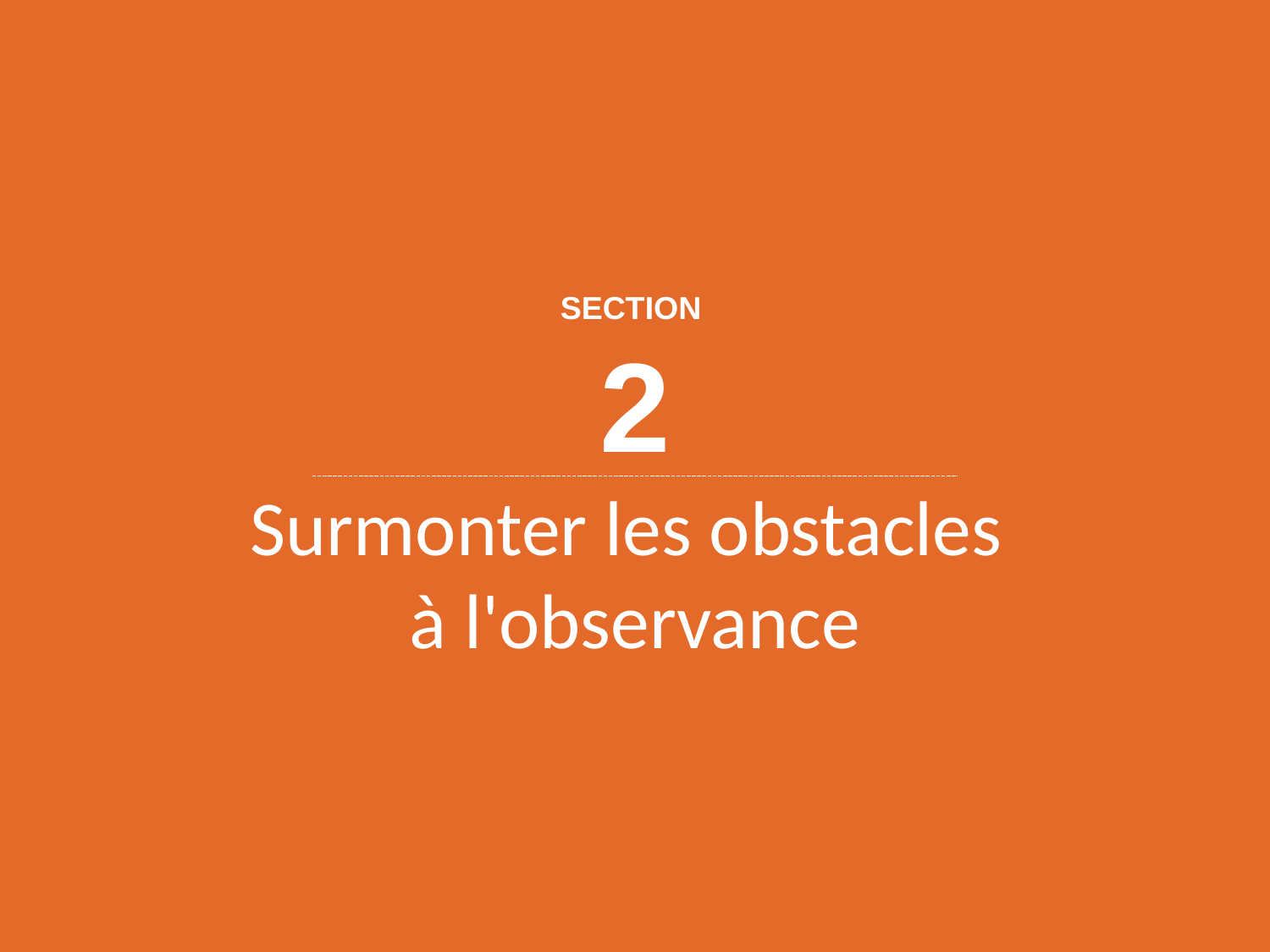

SECTION
2
Surmonter les obstacles
à l'observance
#